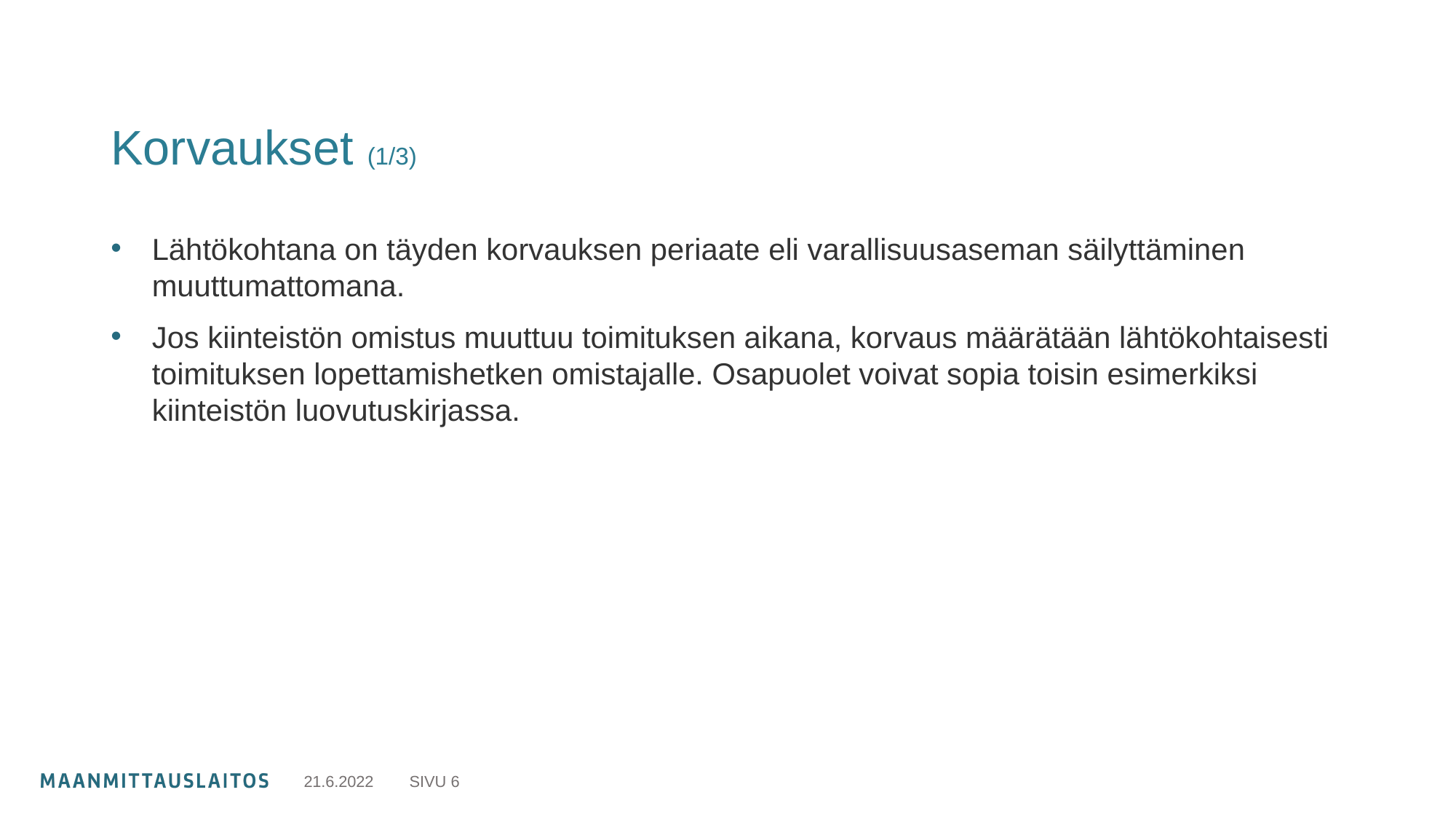

# Korvaukset (1/3)
Lähtökohtana on täyden korvauksen periaate eli varallisuusaseman säilyttäminen muuttumattomana.
Jos kiinteistön omistus muuttuu toimituksen aikana, korvaus määrätään lähtökohtaisesti toimituksen lopettamishetken omistajalle. Osapuolet voivat sopia toisin esimerkiksi kiinteistön luovutuskirjassa.

21.6.2022
SIVU 6